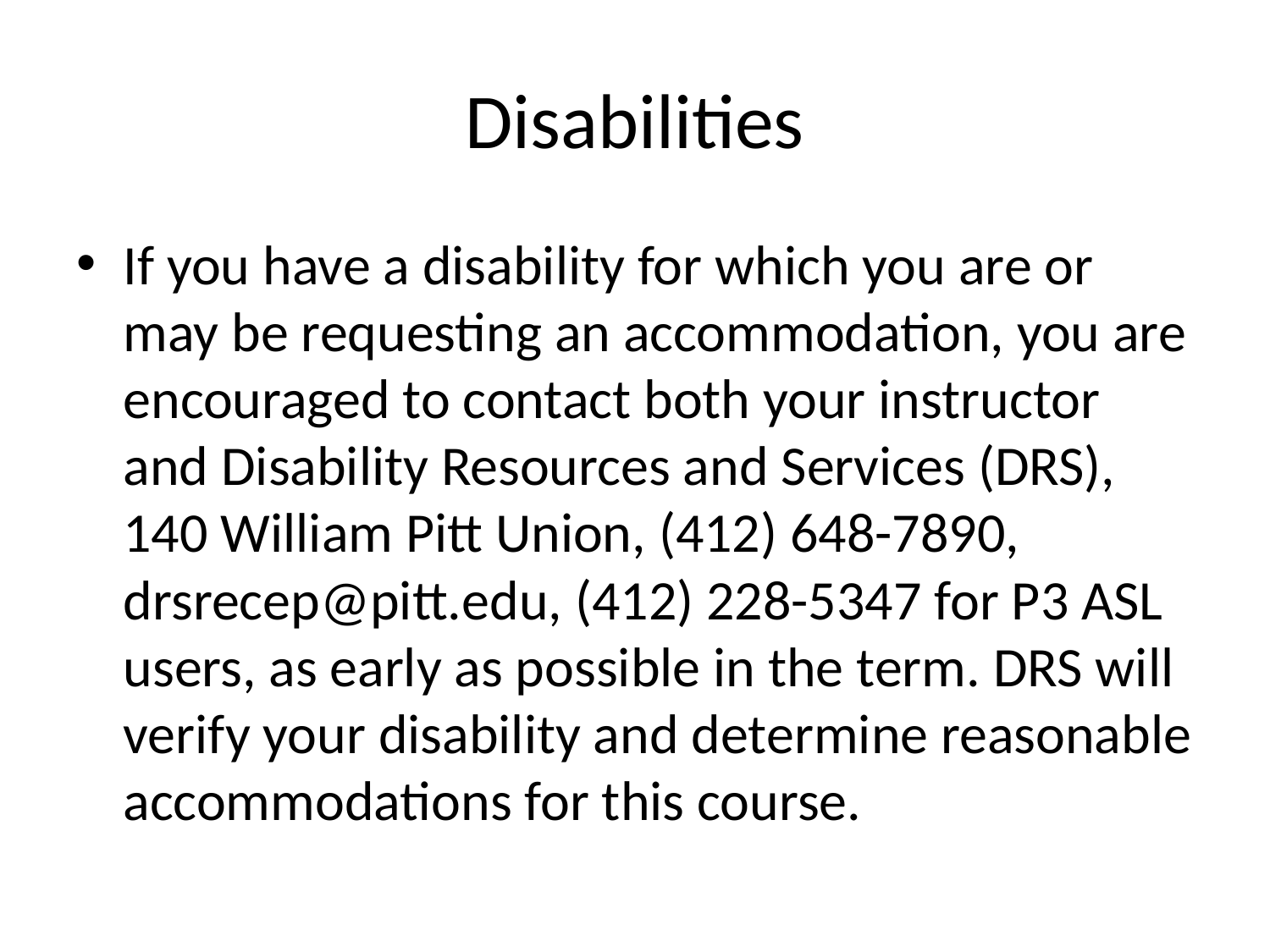

# Disabilities
If you have a disability for which you are or may be requesting an accommodation, you are encouraged to contact both your instructor and Disability Resources and Services (DRS), 140 William Pitt Union, (412) 648-7890, drsrecep@pitt.edu, (412) 228-5347 for P3 ASL users, as early as possible in the term. DRS will verify your disability and determine reasonable accommodations for this course.